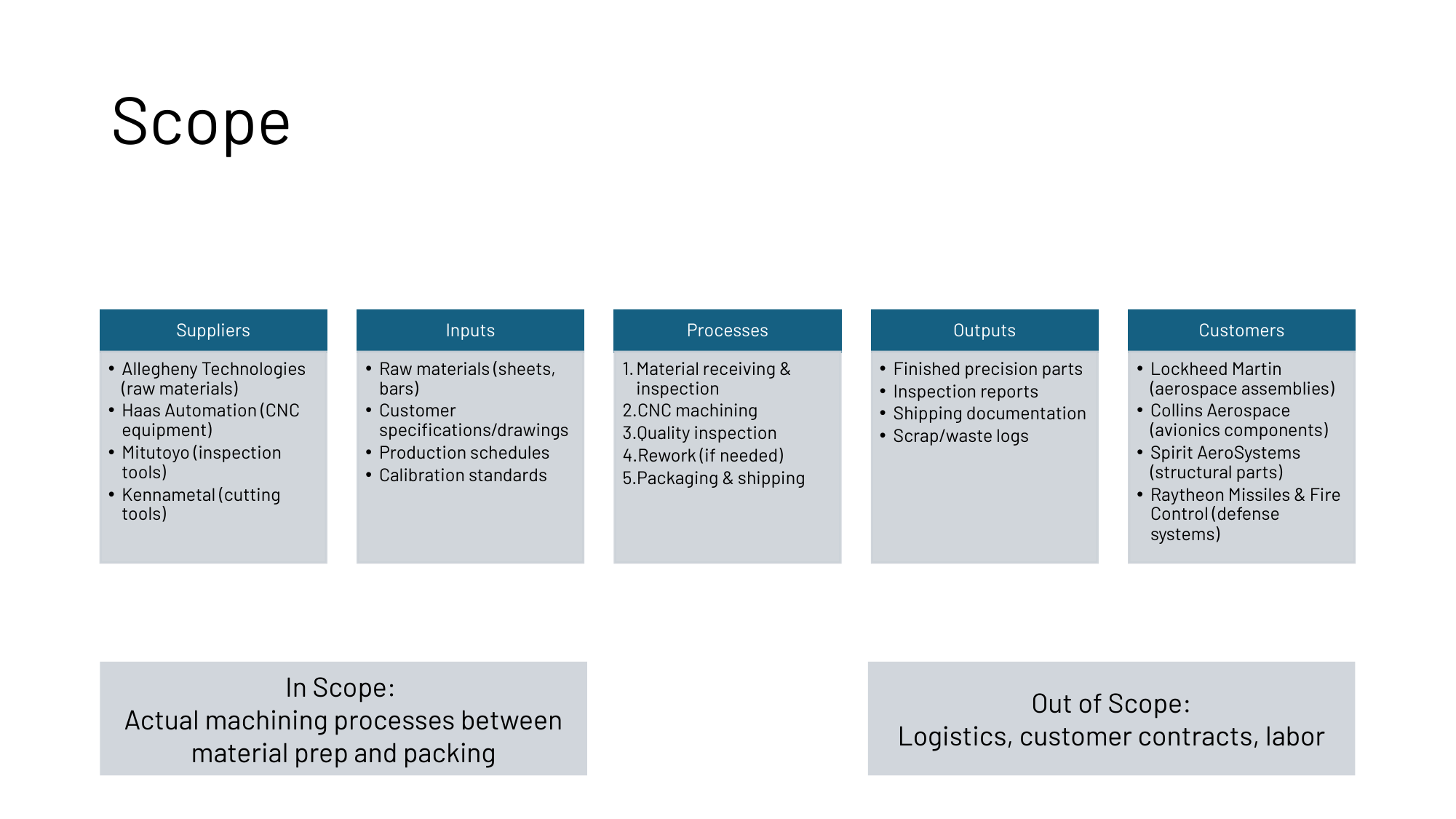

# Scope
Suppliers
Allegheny Technologies (raw materials)
Haas Automation (CNC equipment)
Mitutoyo (inspection tools)
Kennametal (cutting tools)
Inputs
Raw materials (sheets, bars)
Customer specifications/drawings
Production schedules
Calibration standards
Processes
Material receiving & inspection
CNC machining
Quality inspection
Rework (if needed)
Packaging & shipping
Outputs
Finished precision parts
Inspection reports
Shipping documentation
Scrap/waste logs
Customers
Lockheed Martin (aerospace assemblies)
Collins Aerospace (avionics components)
Spirit AeroSystems (structural parts)
Raytheon Missiles & Fire Control (defense systems)
Out of Scope:
Logistics, customer contracts, labor
In Scope:
Actual machining processes between material prep and packing